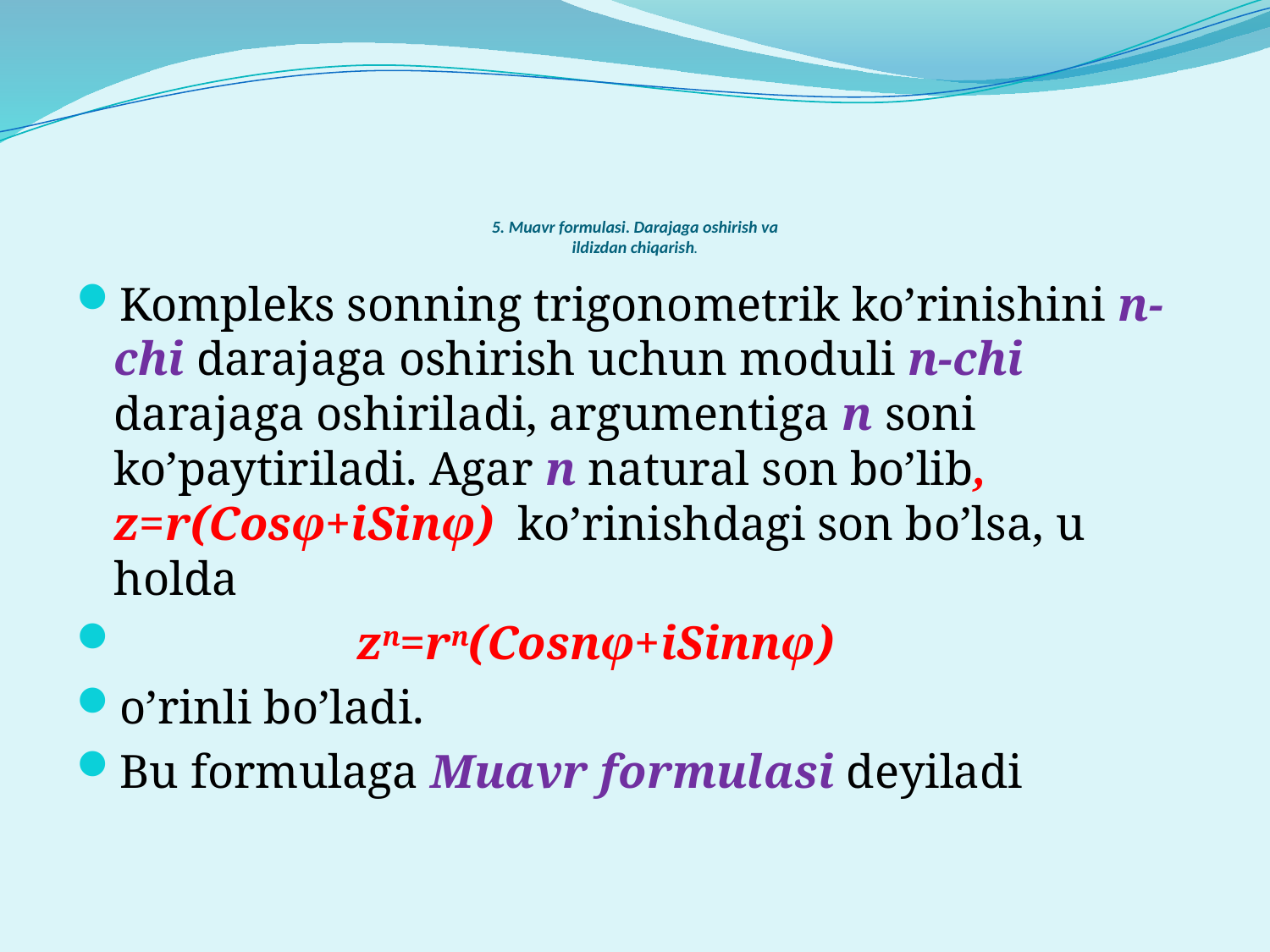

# 5. Muavr formulasi. Darajaga oshirish va ildizdan chiqarish.
Kompleks sonning trigonometrik ko’rinishini n-chi darajaga oshirish uchun moduli n-chi darajaga oshiriladi, argumentiga n soni ko’paytiriladi. Agar n natural son bo’lib, z=r(Cosφ+iSinφ)  ko’rinishdagi son bo’lsa, u holda
                    zn=rn(Cosnφ+iSinnφ)
o’rinli bo’ladi.
Bu formulaga Muavr formulasi deyiladi